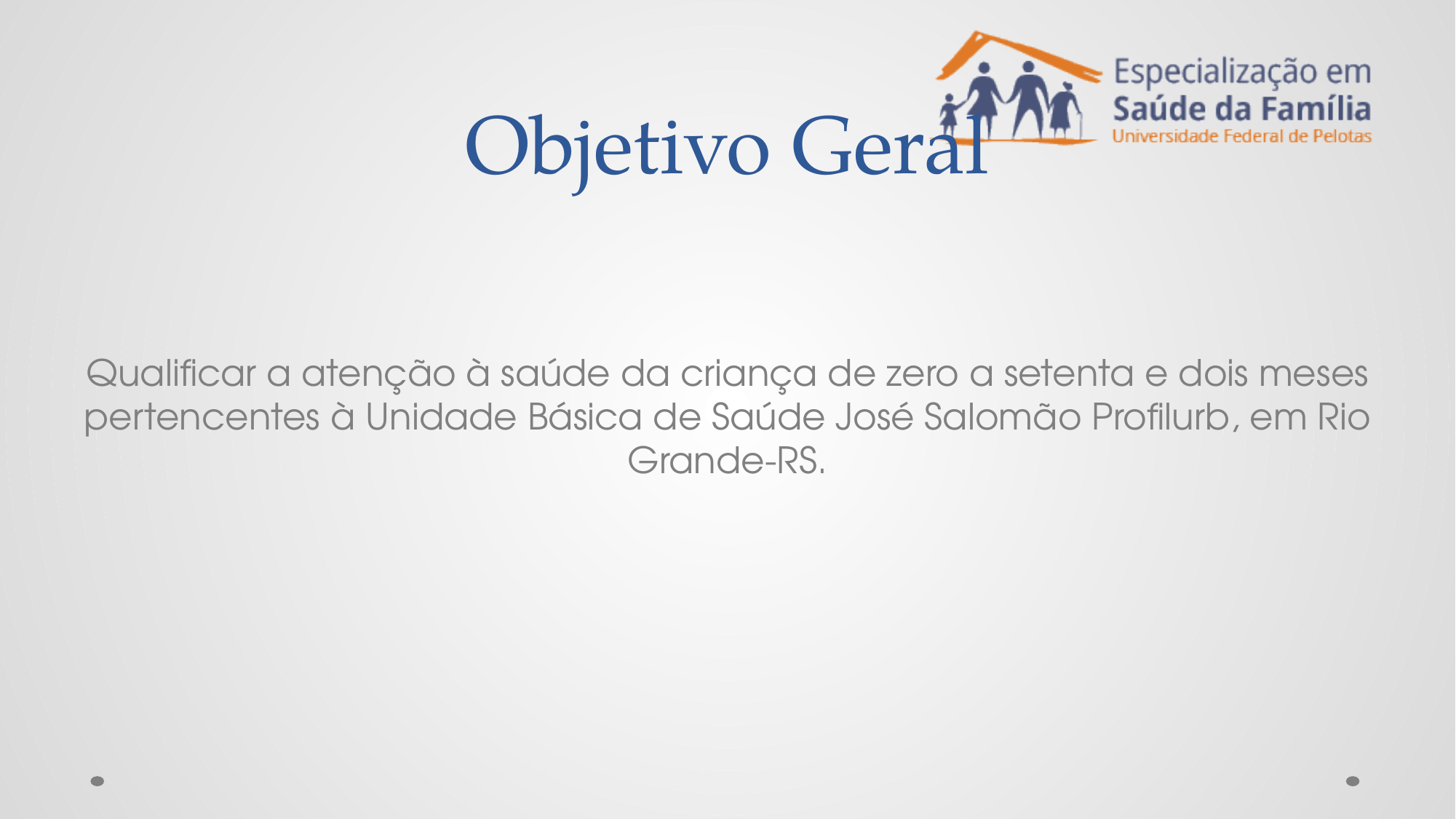

# Objetivo Geral

Qualificar a atenção à saúde da criança de zero a setenta e dois meses pertencentes à Unidade Básica de Saúde José Salomão Profilurb, em Rio Grande-RS.